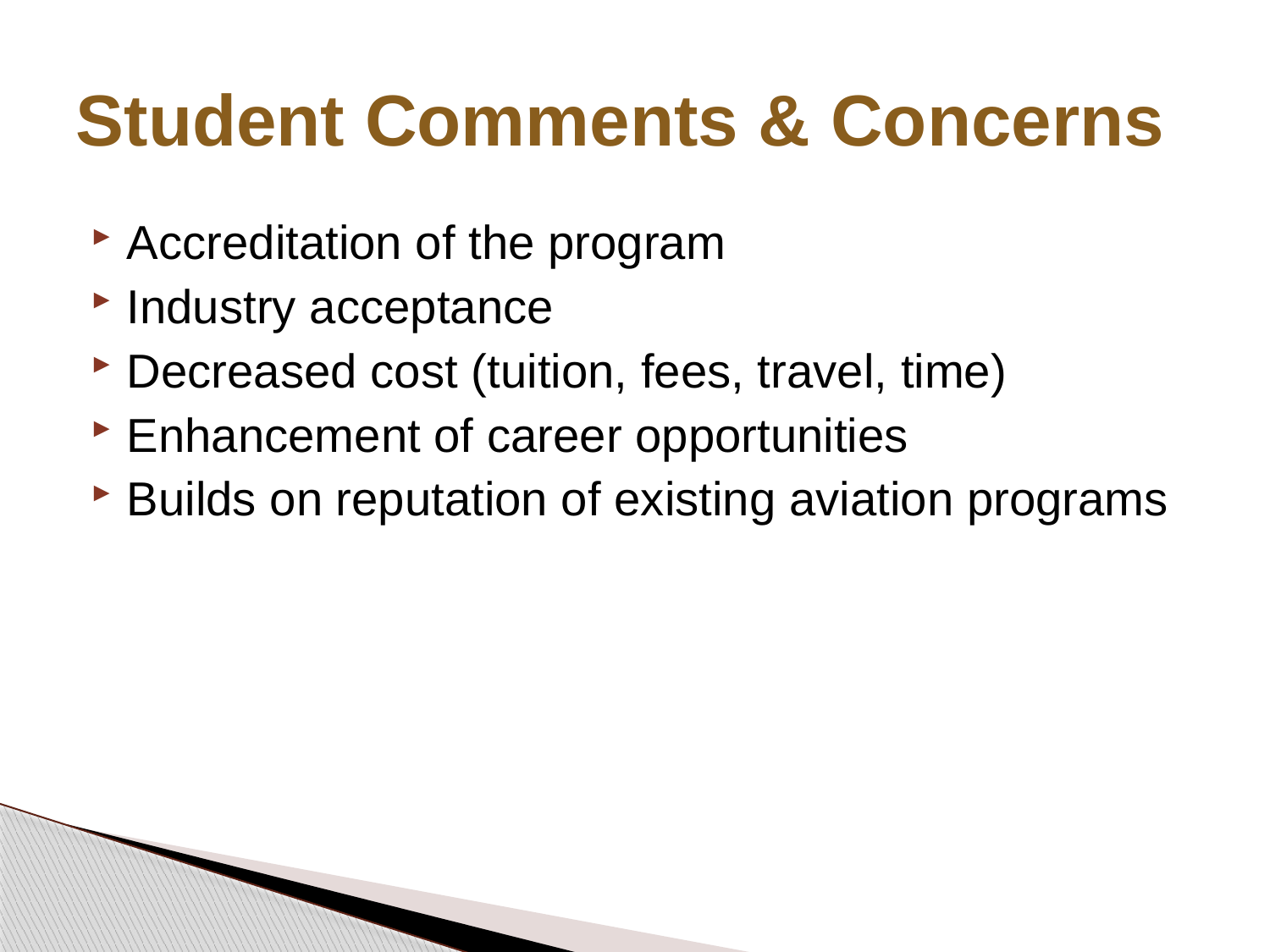

# Student Comments & Concerns
Accreditation of the program
Industry acceptance
Decreased cost (tuition, fees, travel, time)
Enhancement of career opportunities
Builds on reputation of existing aviation programs